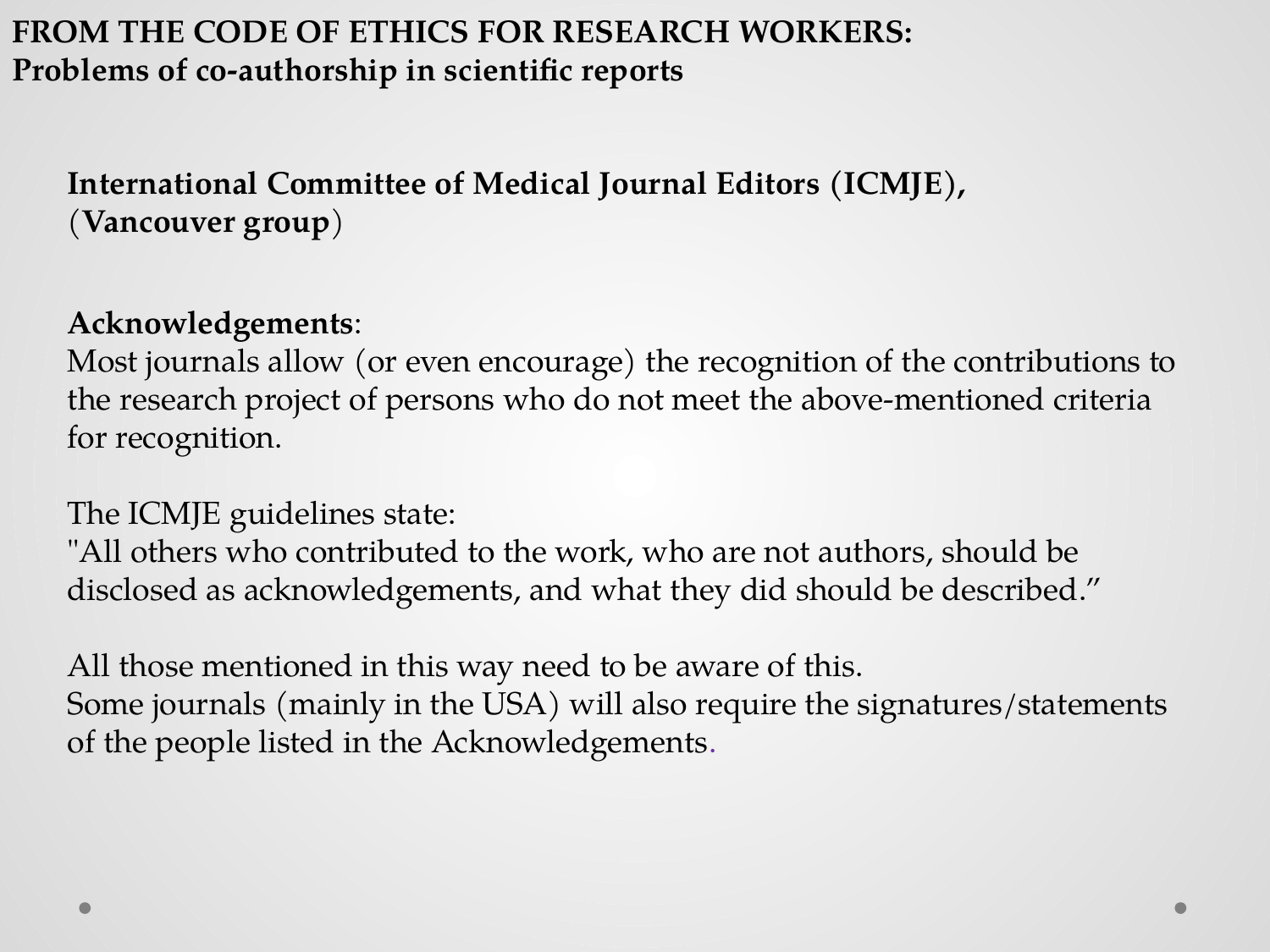

FROM THE CODE OF ETHICS FOR RESEARCH WORKERS:
Problems of co-authorship in scientific reports
International Committee of Medical Journal Editors (ICMJE),
(Vancouver group)
Acknowledgements:
Most journals allow (or even encourage) the recognition of the contributions to the research project of persons who do not meet the above-mentioned criteria for recognition.
The ICMJE guidelines state:
"All others who contributed to the work, who are not authors, should be disclosed as acknowledgements, and what they did should be described.”
All those mentioned in this way need to be aware of this.
Some journals (mainly in the USA) will also require the signatures/statements of the people listed in the Acknowledgements.